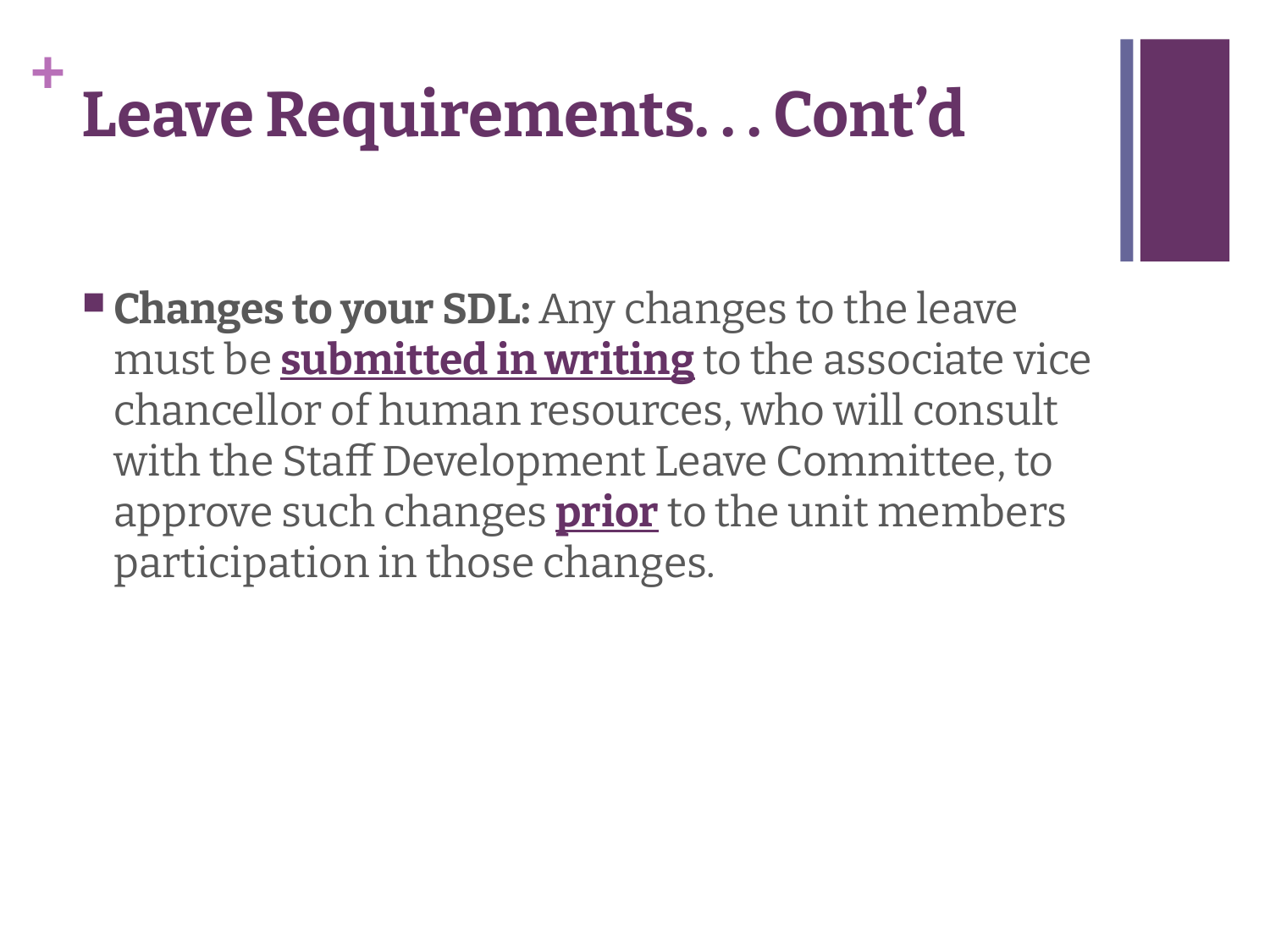

# Leave Requirements. . . Cont’d
Changes to your SDL: Any changes to the leave must be submitted in writing to the associate vice chancellor of human resources, who will consult with the Staff Development Leave Committee, to approve such changes prior to the unit members participation in those changes.